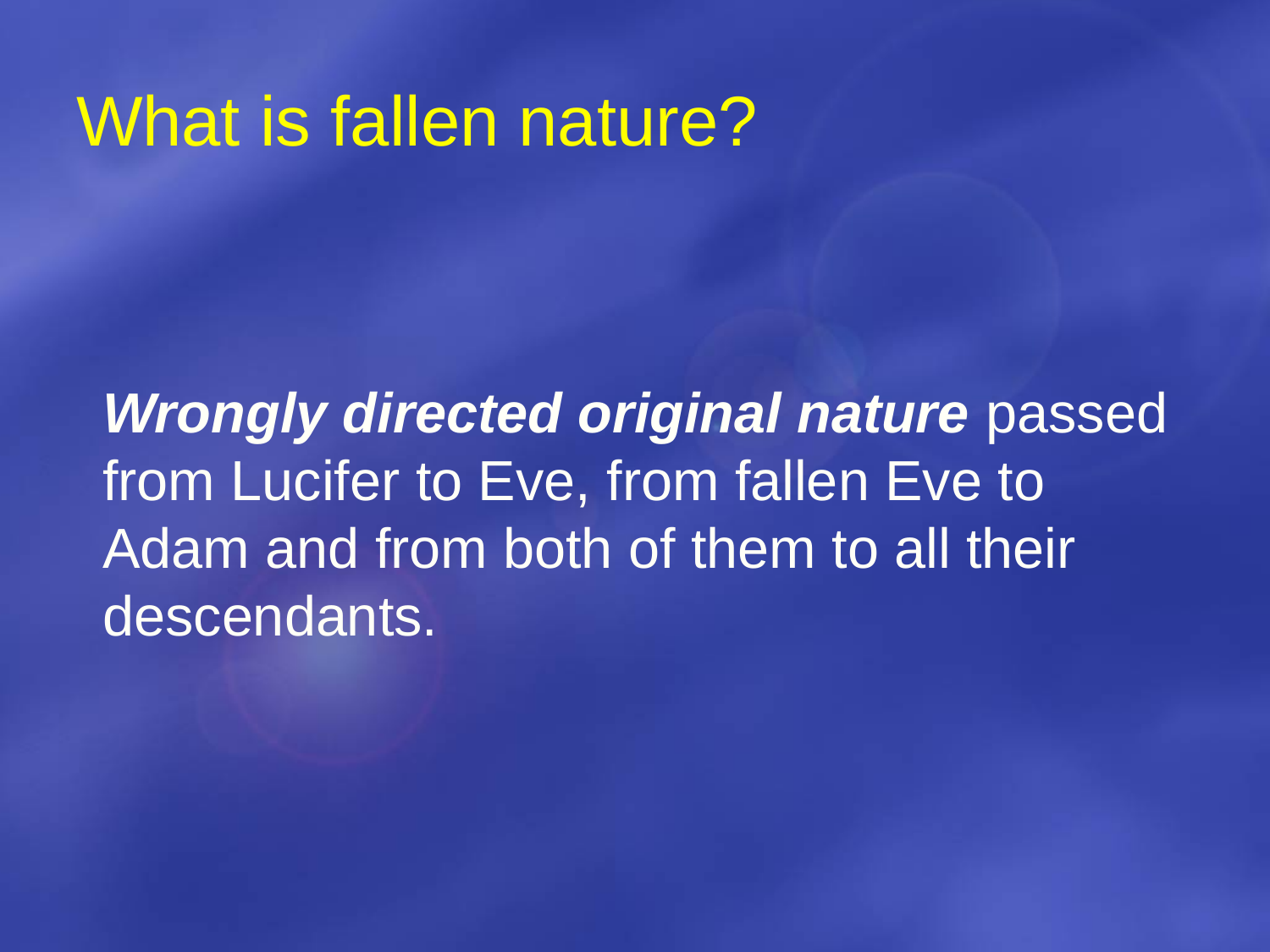

# What is fallen nature?
	Wrongly directed original nature passed from Lucifer to Eve, from fallen Eve to Adam and from both of them to all their descendants.